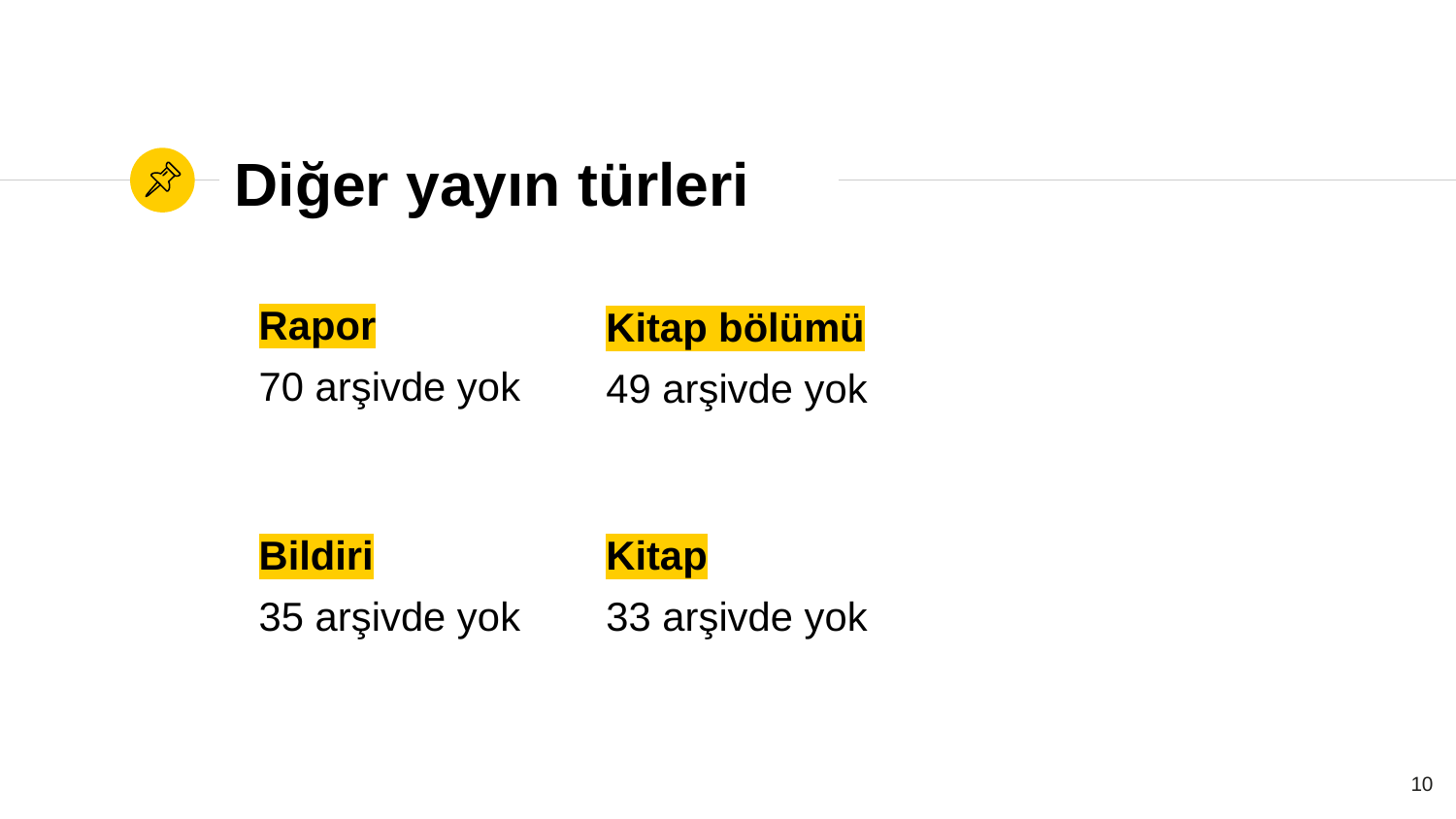

# Diğer yayın türleri

Rapor
70 arşivde yok
Kitap bölümü
49 arşivde yok
Bildiri
35 arşivde yok
Kitap
33 arşivde yok
10